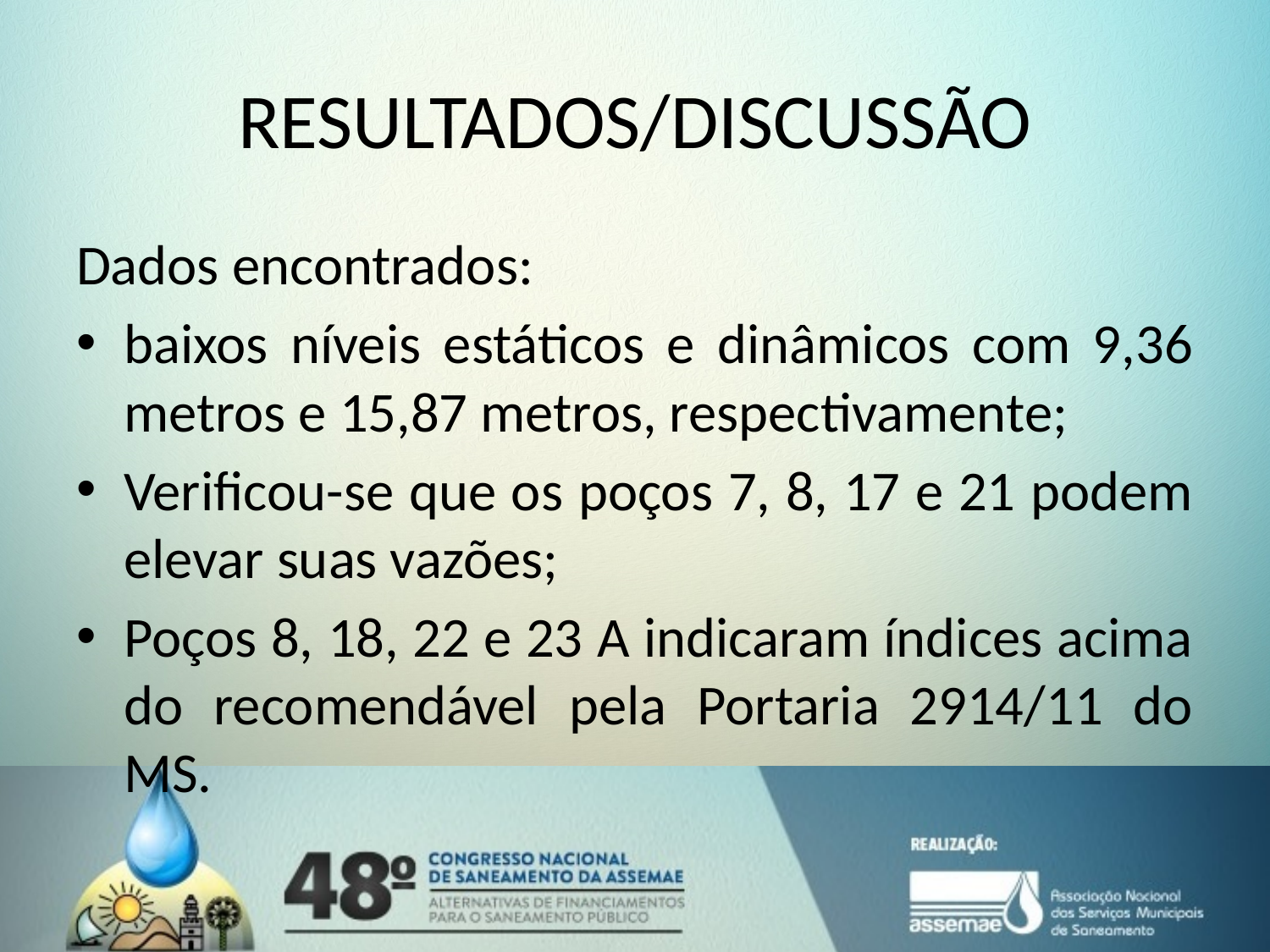

# RESULTADOS/DISCUSSÃO
Dados encontrados:
baixos níveis estáticos e dinâmicos com 9,36 metros e 15,87 metros, respectivamente;
Verificou-se que os poços 7, 8, 17 e 21 podem elevar suas vazões;
Poços 8, 18, 22 e 23 A indicaram índices acima do recomendável pela Portaria 2914/11 do MS.